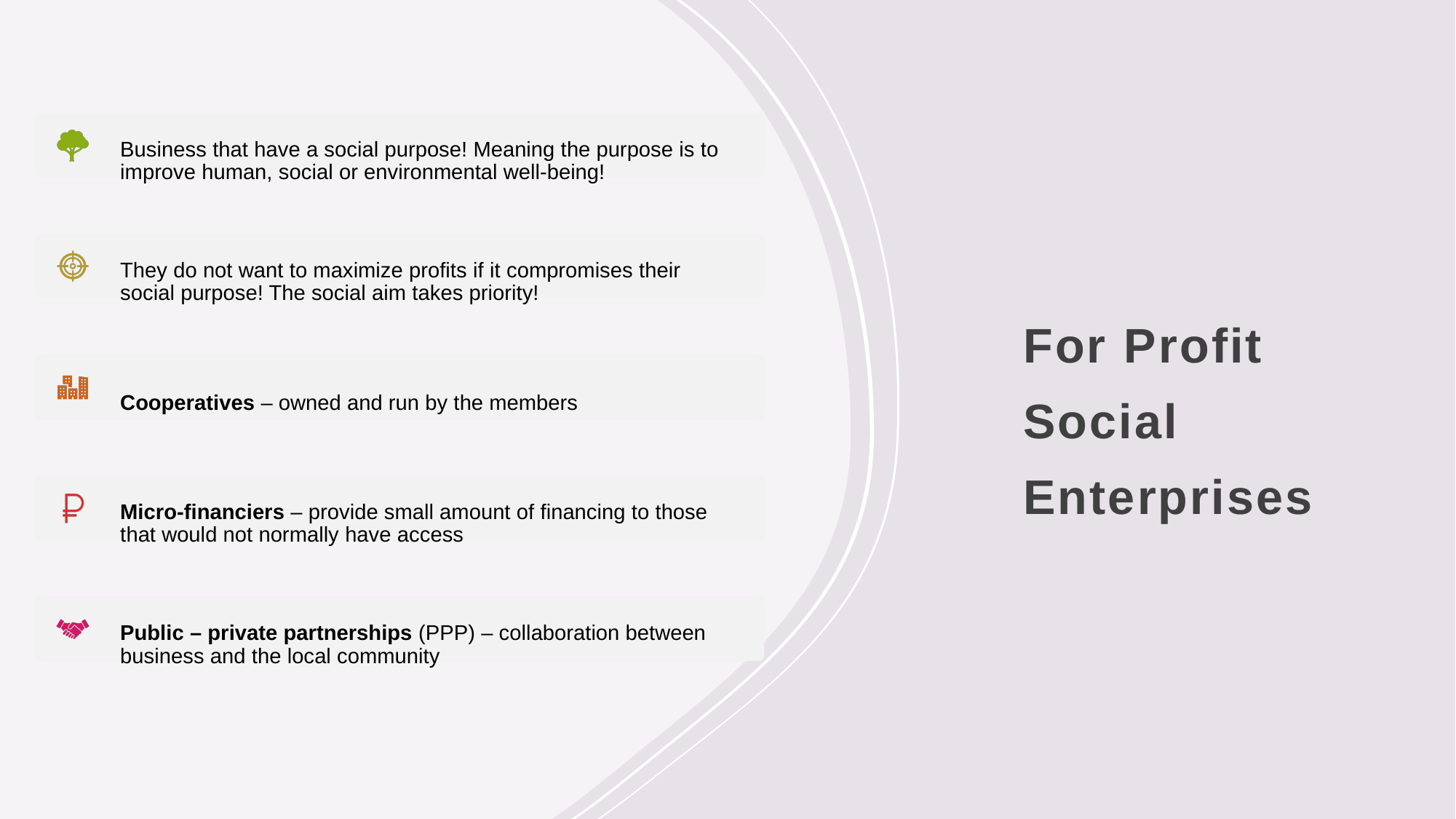

Business that have a social purpose! Meaning the purpose is to improve human, social or environmental well-being!
They do not want to maximize profits if it compromises their social purpose! The social aim takes priority!
Cooperatives – owned and run by the members
Micro-financiers – provide small amount of financing to those that would not normally have access
Public – private partnerships (PPP) – collaboration between business and the local community
# For Profit Social Enterprises